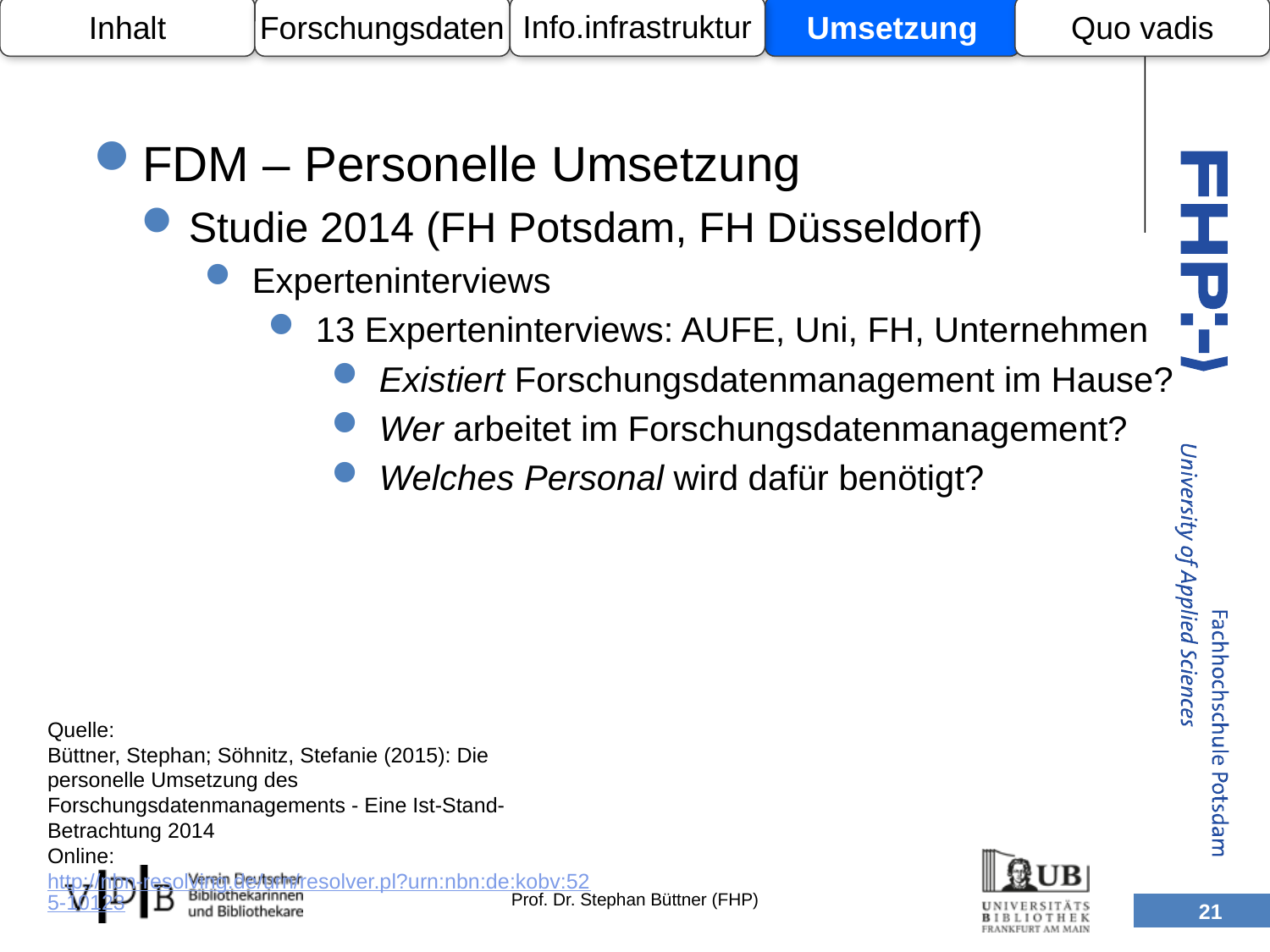

Info.infrastruktur
Inhalt
Forschungsdaten
Umsetzung
Quo vadis
FDM – Personelle Umsetzung
Studie 2014 (FH Potsdam, FH Düsseldorf)
Experteninterviews
13 Experteninterviews: AUFE, Uni, FH, Unternehmen
Existiert Forschungsdatenmanagement im Hause?
Wer arbeitet im Forschungsdatenmanagement?
Welches Personal wird dafür benötigt?

Quelle:
Büttner, Stephan; Söhnitz, Stefanie (2015): Die personelle Umsetzung des Forschungsdatenmanagements - Eine Ist-Stand-Betrachtung 2014
Online: http://nbn-resolving.de/urn/resolver.pl?urn:nbn:de:kobv:525-10123

21